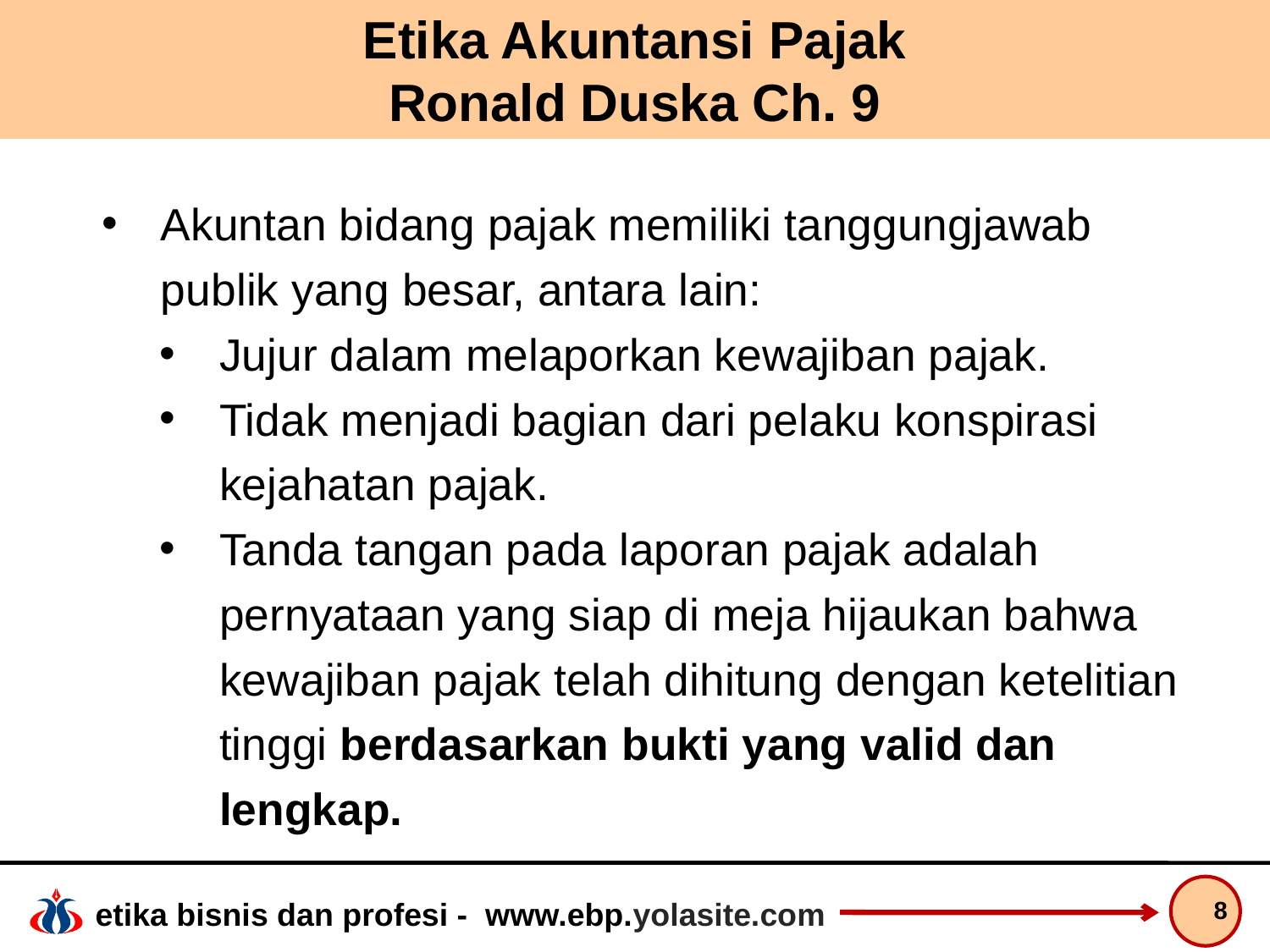

# Etika Akuntansi Pajak Ronald Duska Ch. 9
Akuntan bidang pajak memiliki tanggungjawab publik yang besar, antara lain:
Jujur dalam melaporkan kewajiban pajak.
Tidak menjadi bagian dari pelaku konspirasi kejahatan pajak.
Tanda tangan pada laporan pajak adalah pernyataan yang siap di meja hijaukan bahwa kewajiban pajak telah dihitung dengan ketelitian tinggi berdasarkan bukti yang valid dan lengkap.
8